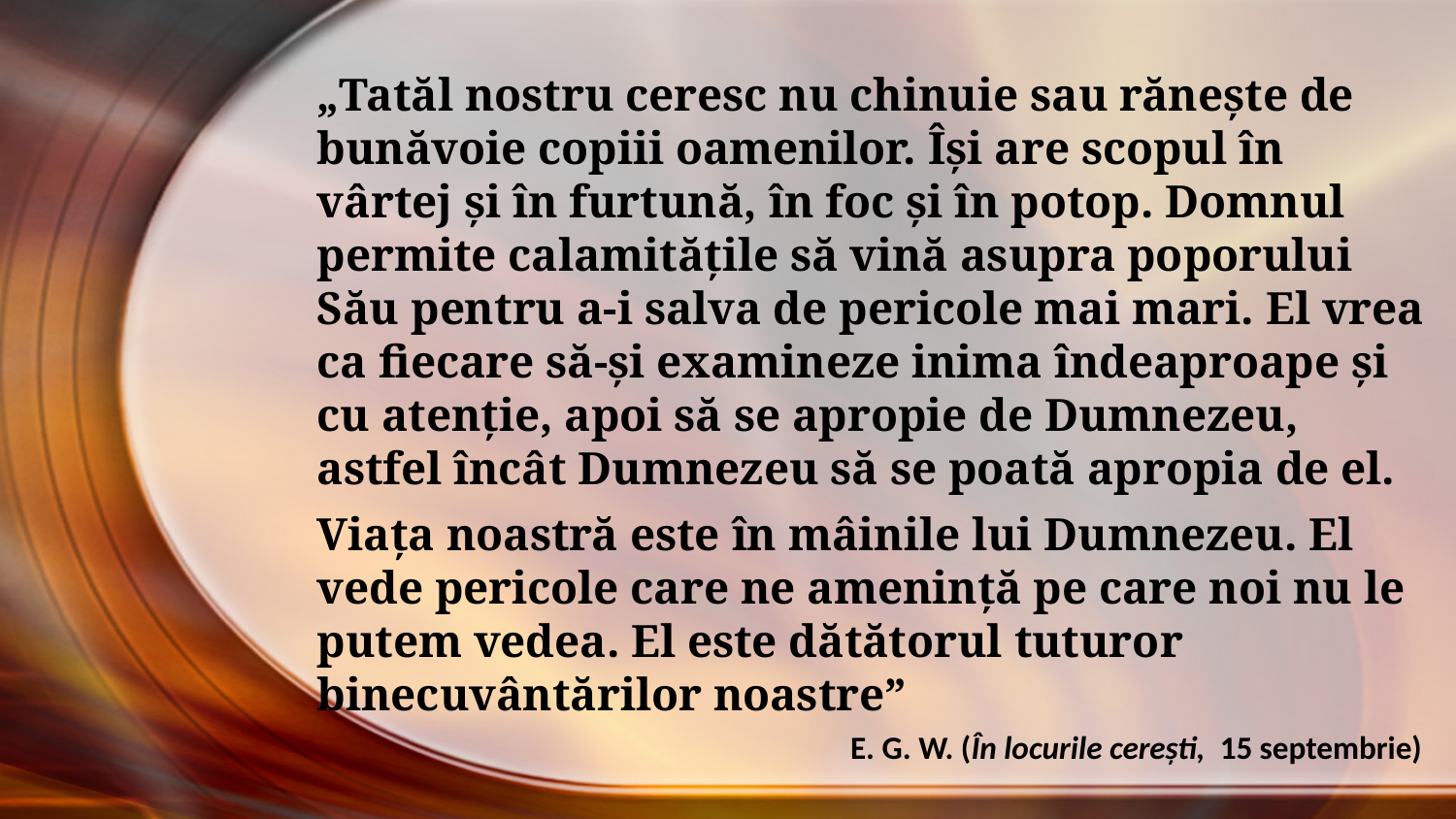

„Tatăl nostru ceresc nu chinuie sau răneşte de bunăvoie copiii oamenilor. Îşi are scopul în vârtej şi în furtună, în foc şi în potop. Domnul permite calamităţile să vină asupra poporului Său pentru a-i salva de pericole mai mari. El vrea ca fiecare să-şi examineze inima îndeaproape şi cu atenţie, apoi să se apropie de Dumnezeu, astfel încât Dumnezeu să se poată apropia de el.
Viaţa noastră este în mâinile lui Dumnezeu. El vede pericole care ne ameninţă pe care noi nu le putem vedea. El este dătătorul tuturor binecuvântărilor noastre”
E. G. W. (În locurile cereşti,  15 septembrie)